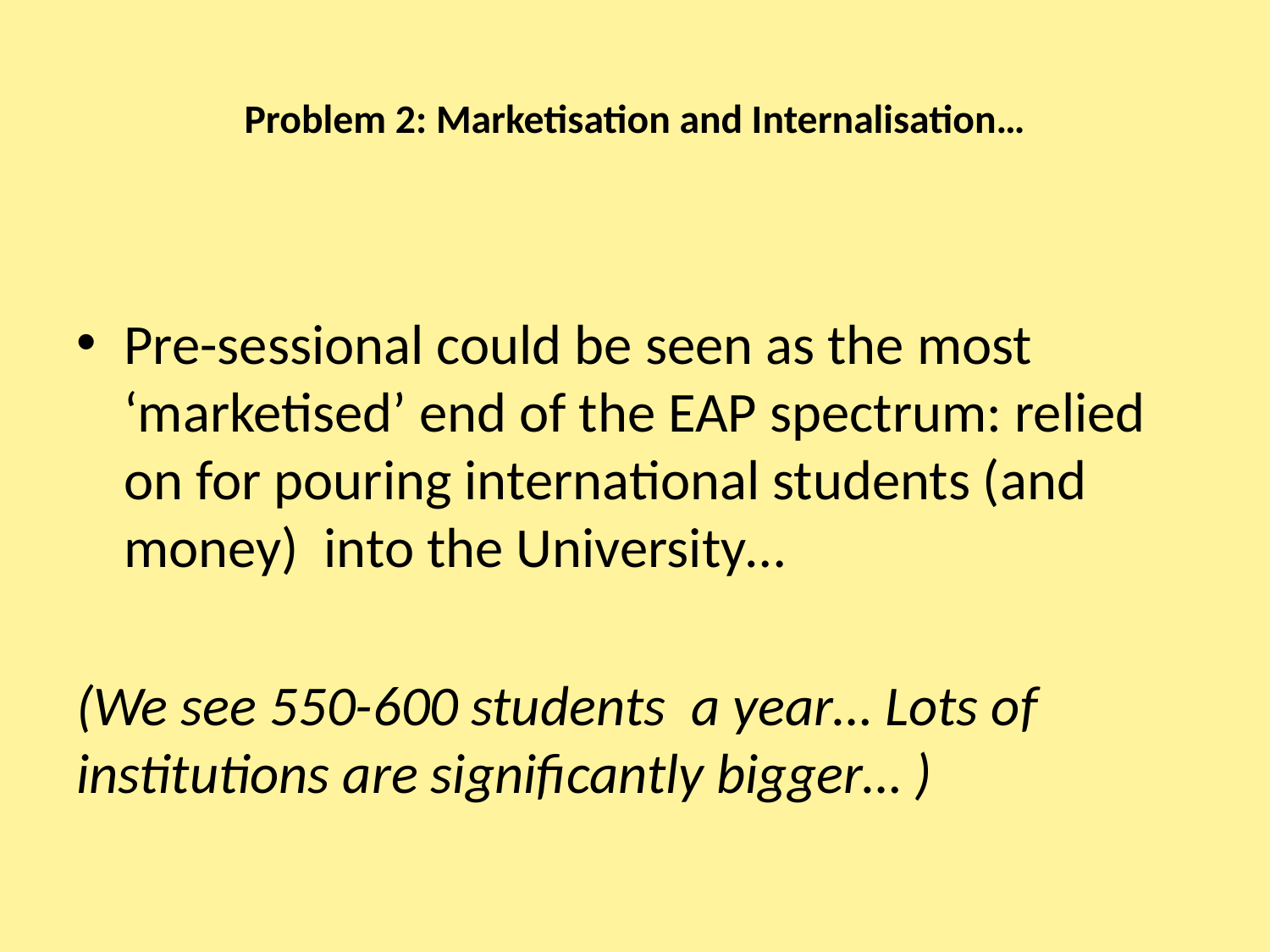

# Problem 2: Marketisation and Internalisation…

Pre-sessional could be seen as the most ‘marketised’ end of the EAP spectrum: relied on for pouring international students (and money)  into the University…

(We see 550-600 students  a year… Lots of institutions are significantly bigger… )